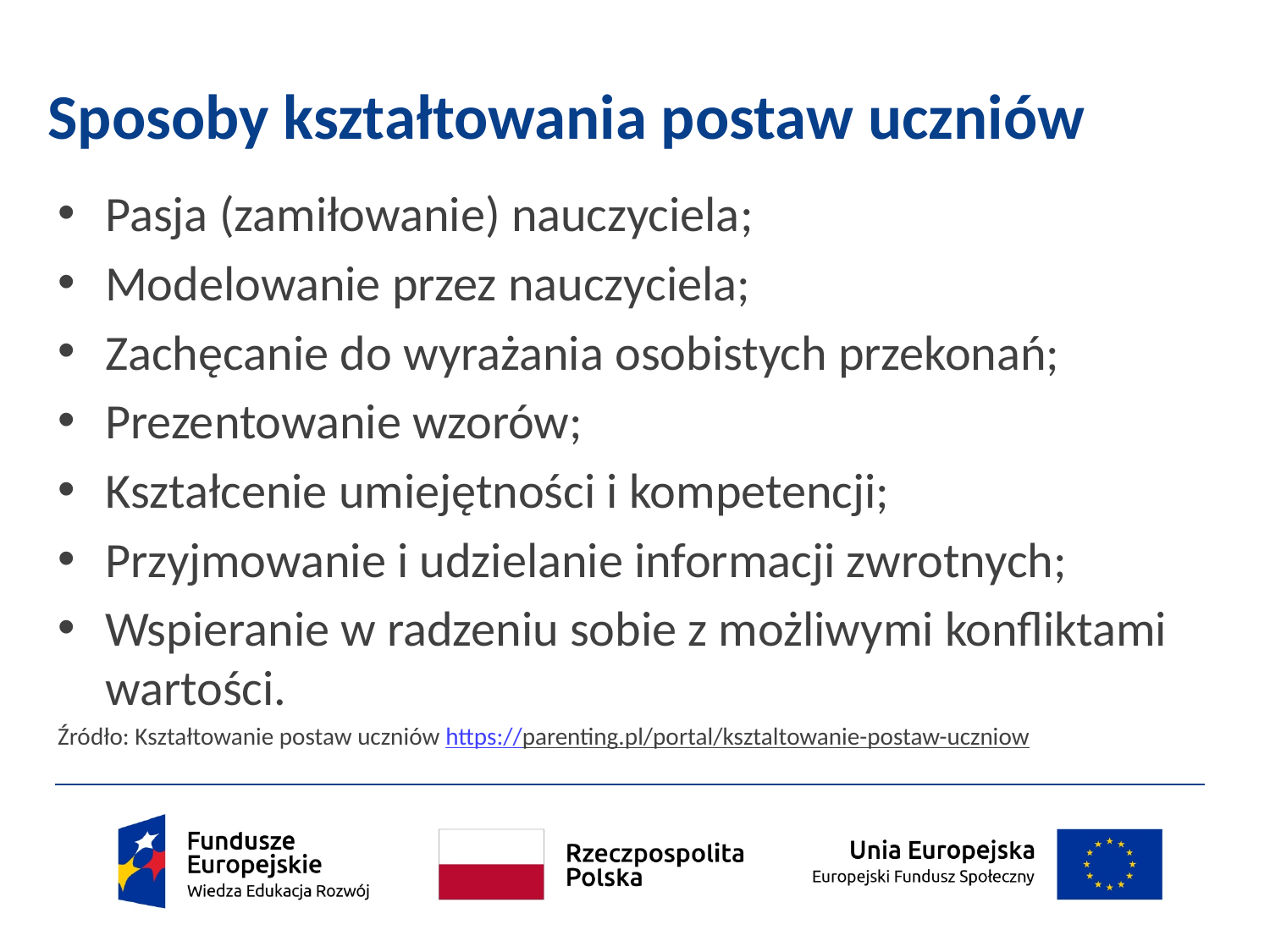

# Sposoby kształtowania postaw uczniów
Pasja (zamiłowanie) nauczyciela;
Modelowanie przez nauczyciela;
Zachęcanie do wyrażania osobistych przekonań;
Prezentowanie wzorów;
Kształcenie umiejętności i kompetencji;
Przyjmowanie i udzielanie informacji zwrotnych;
Wspieranie w radzeniu sobie z możliwymi konfliktami wartości.
Źródło: Kształtowanie postaw uczniów https://parenting.pl/portal/ksztaltowanie-postaw-uczniow